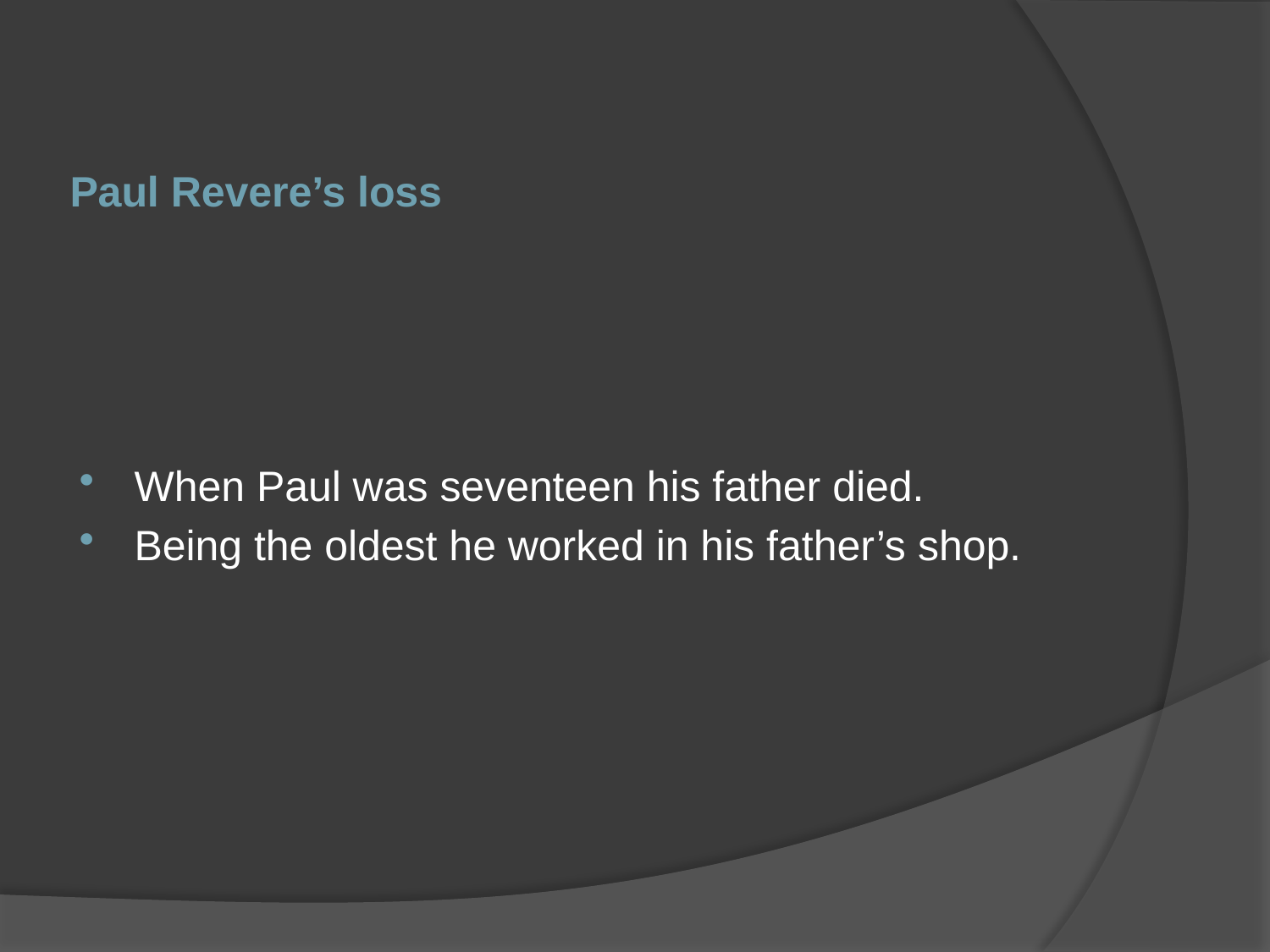

# Paul Revere’s loss

When Paul was seventeen his father died.
Being the oldest he worked in his father’s shop.